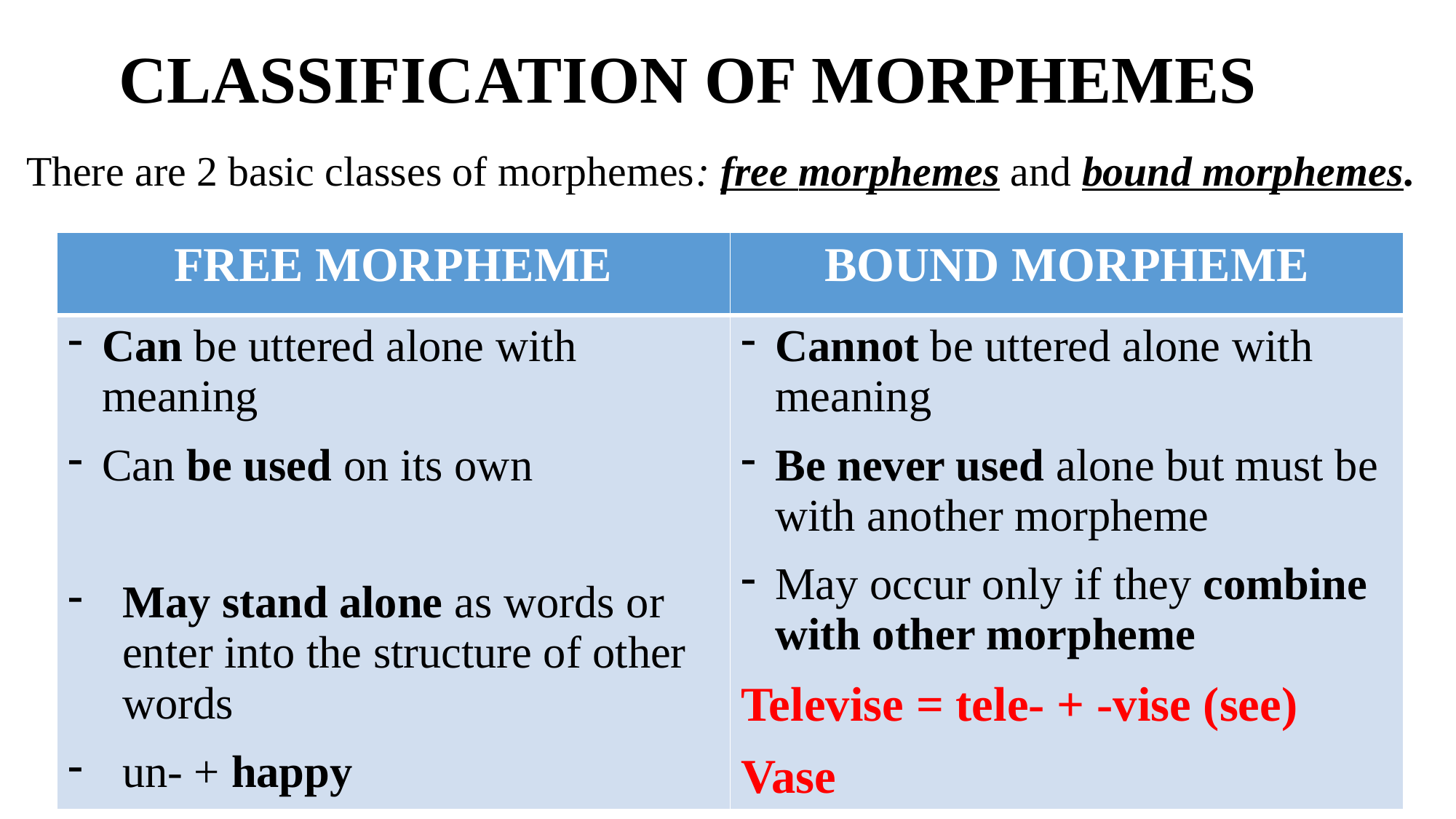

# CLASSIFICATION OF MORPHEMES
There are 2 basic classes of morphemes: free morphemes and bound morphemes.
| FREE MORPHEME | BOUND MORPHEME |
| --- | --- |
| Can be uttered alone with meaning Can be used on its own May stand alone as words or enter into the structure of other words un- + happy | Cannot be uttered alone with meaning Be never used alone but must be with another morpheme May occur only if they combine with other morpheme Televise = tele- + -vise (see) Vase |